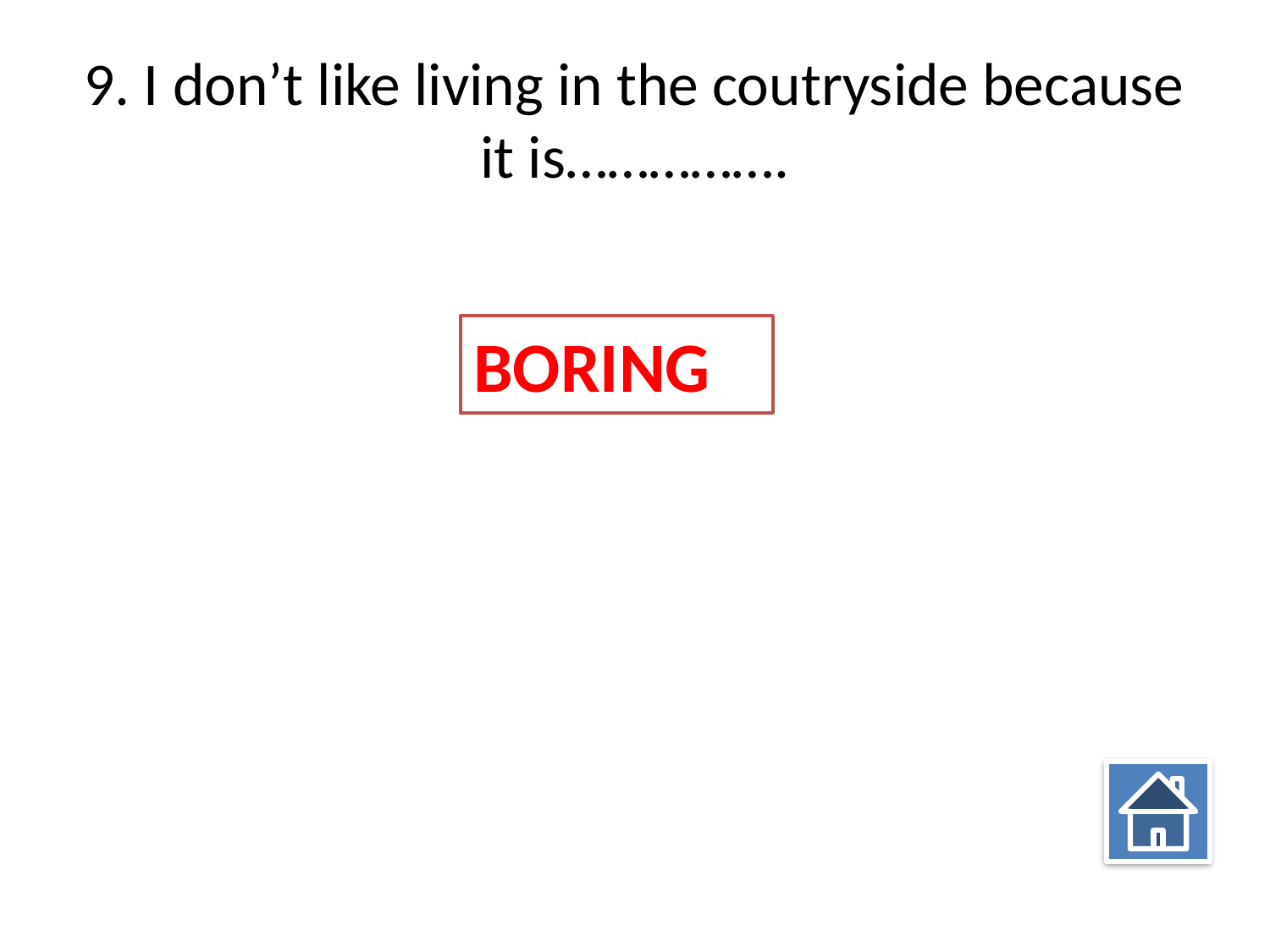

# 9. I don’t like living in the coutryside because it is…………….

BORING